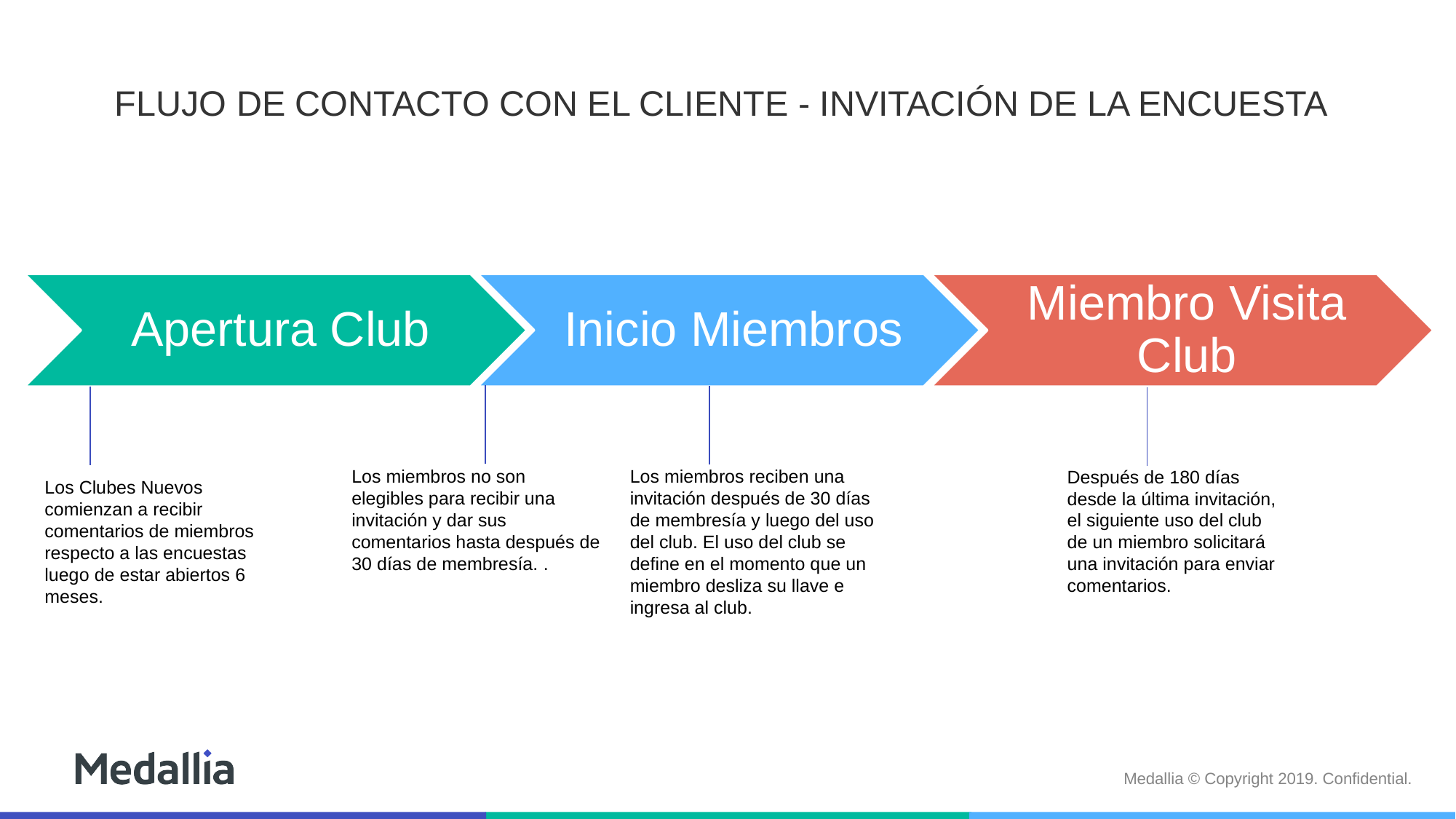

FLUJO DE CONTACTO CON EL CLIENTE - INVITACIÓN DE LA ENCUESTA
Apertura Club
Inicio Miembros
Miembro Visita Club

Los miembros reciben una invitación después de 30 días de membresía y luego del uso del club. El uso del club se define en el momento que un miembro desliza su llave e ingresa al club.

Después de 180 días desde la última invitación, el siguiente uso del club de un miembro solicitará una invitación para enviar comentarios.
Los Clubes Nuevos comienzan a recibir comentarios de miembros respecto a las encuestas luego de estar abiertos 6 meses.
Los miembros no son elegibles para recibir una invitación y dar sus comentarios hasta después de 30 días de membresía. .